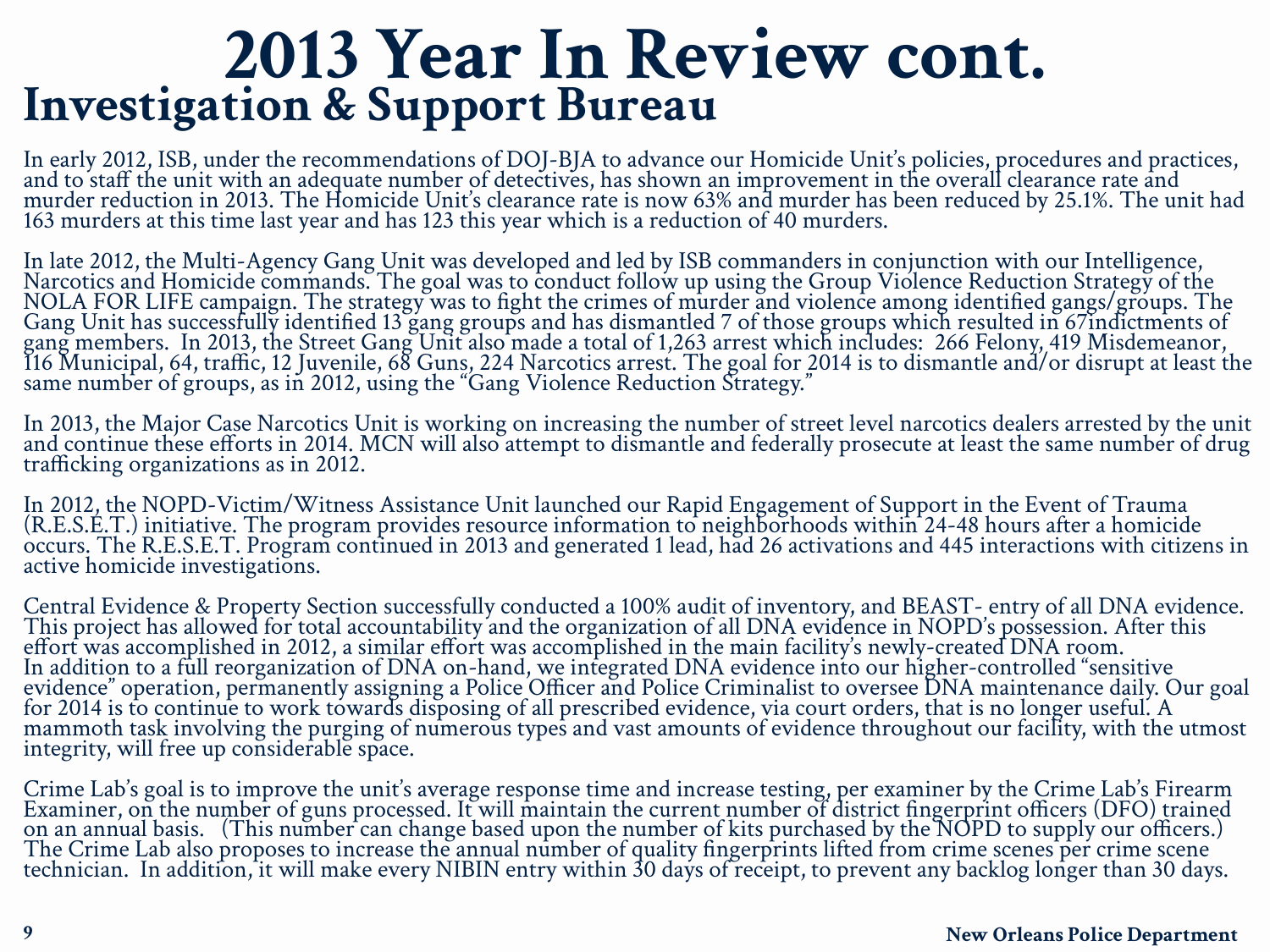

# 2013 Year In Review cont.

Investigation & Support Bureau

In early 2012, ISB, under the recommendations of DOJ-BJA to advance our Homicide Unit’s policies, procedures and practices, and to staff the unit with an adequate number of detectives, has shown an improvement in the overall clearance rate and murder reduction in 2013. The Homicide Unit’s clearance rate is now 63% and murder has been reduced by 25.1%. The unit had 163 murders at this time last year and has 123 this year which is a reduction of 40 murders.

In late 2012, the Multi-Agency Gang Unit was developed and led by ISB commanders in conjunction with our Intelligence, Narcotics and Homicide commands. The goal was to conduct follow up using the Group Violence Reduction Strategy of the NOLA FOR LIFE campaign. The strategy was to fight the crimes of murder and violence among identified gangs/groups. The Gang Unit has successfully identified 13 gang groups and has dismantled 7 of those groups which resulted in 67indictments of gang members.  In 2013, the Street Gang Unit also made a total of 1,263 arrest which includes:  266 Felony, 419 Misdemeanor, 116 Municipal, 64, traffic, 12 Juvenile, 68 Guns, 224 Narcotics arrest. The goal for 2014 is to dismantle and/or disrupt at least the same number of groups, as in 2012, using the “Gang Violence Reduction Strategy.”

In 2013, the Major Case Narcotics Unit is working on increasing the number of street level narcotics dealers arrested by the unit and continue these efforts in 2014. MCN will also attempt to dismantle and federally prosecute at least the same number of drug trafficking organizations as in 2012.

In 2012, the NOPD-Victim/Witness Assistance Unit launched our Rapid Engagement of Support in the Event of Trauma (R.E.S.E.T.) initiative. The program provides resource information to neighborhoods within 24-48 hours after a homicide occurs. The R.E.S.E.T. Program continued in 2013 and generated 1 lead, had 26 activations and 445 interactions with citizens in active homicide investigations.

Central Evidence & Property Section successfully conducted a 100% audit of inventory, and BEAST- entry of all DNA evidence. This project has allowed for total accountability and the organization of all DNA evidence in NOPD’s possession. After this effort was accomplished in 2012, a similar effort was accomplished in the main facility’s newly-created DNA room.
In addition to a full reorganization of DNA on-hand, we integrated DNA evidence into our higher-controlled “sensitive evidence” operation, permanently assigning a Police Officer and Police Criminalist to oversee DNA maintenance daily. Our goal for 2014 is to continue to work towards disposing of all prescribed evidence, via court orders, that is no longer useful. A mammoth task involving the purging of numerous types and vast amounts of evidence throughout our facility, with the utmost integrity, will free up considerable space.

Crime Lab’s goal is to improve the unit’s average response time and increase testing, per examiner by the Crime Lab’s Firearm Examiner, on the number of guns processed. It will maintain the current number of district fingerprint officers (DFO) trained on an annual basis.   (This number can change based upon the number of kits purchased by the NOPD to supply our officers.) The Crime Lab also proposes to increase the annual number of quality fingerprints lifted from crime scenes per crime scene technician.  In addition, it will make every NIBIN entry within 30 days of receipt, to prevent any backlog longer than 30 days.
9
New Orleans Police Department